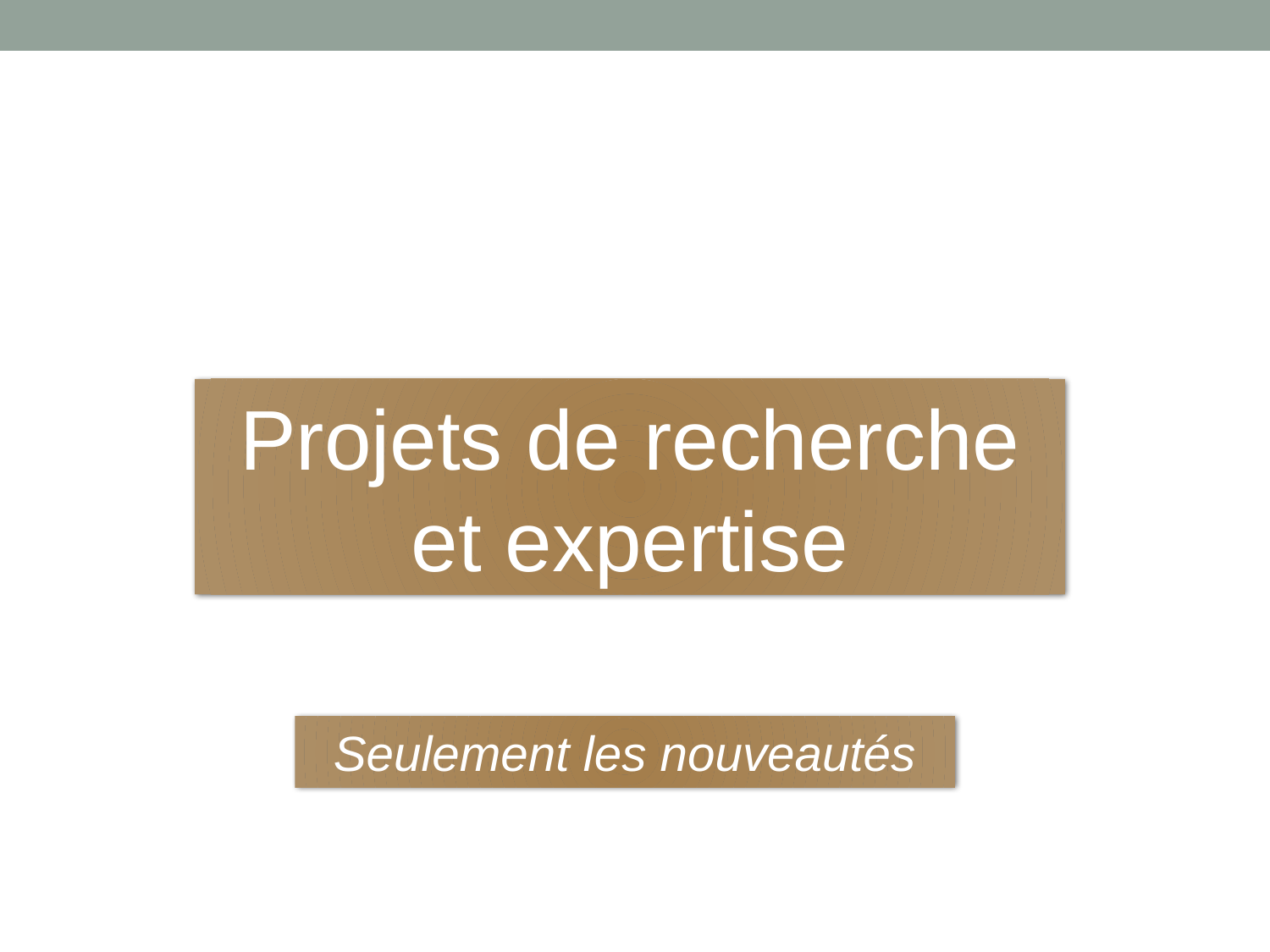

Projets de recherche et expertise
Seulement les nouveautés